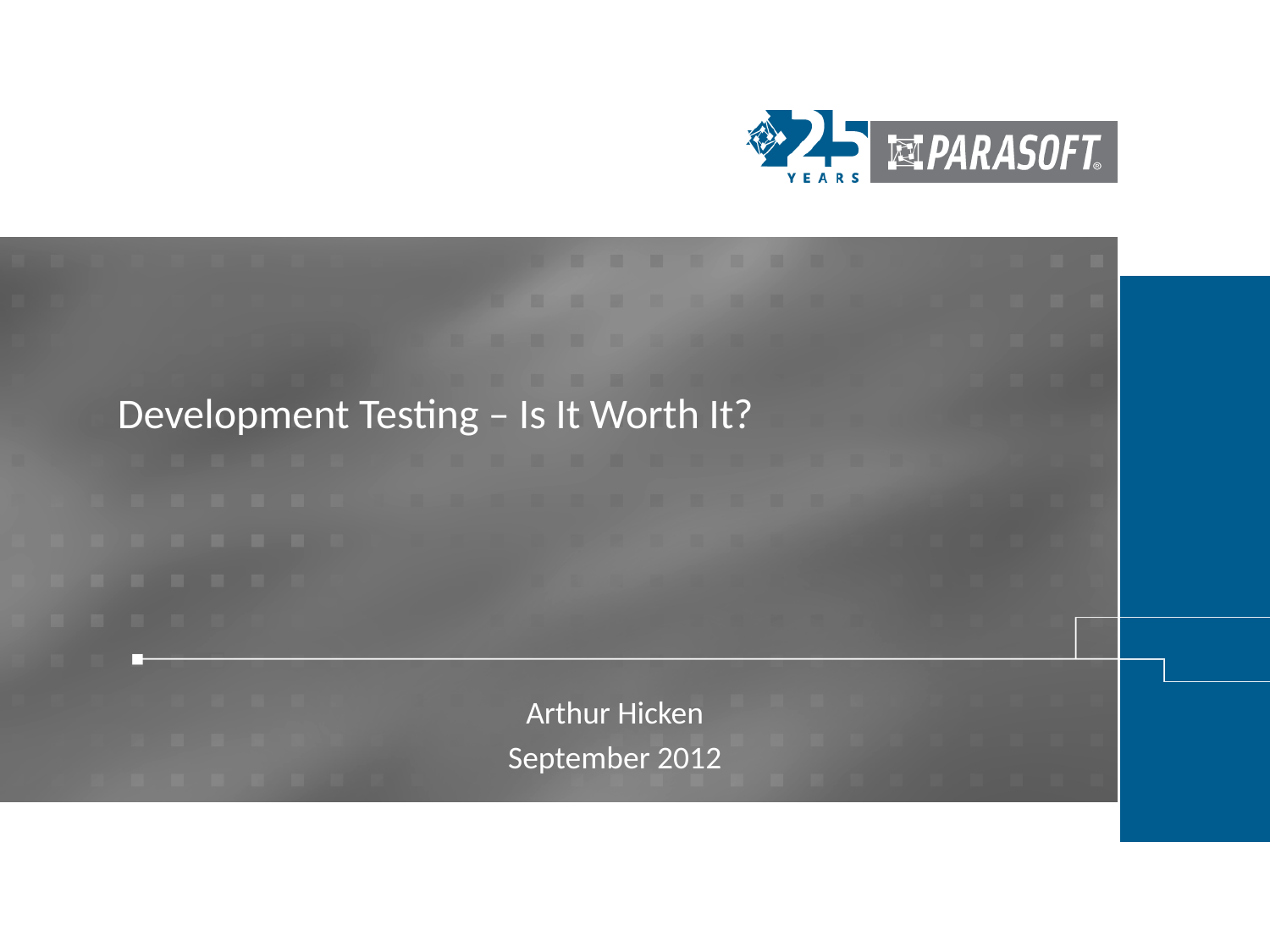

# Development Testing – Is It Worth It?
Arthur Hicken
September 2012